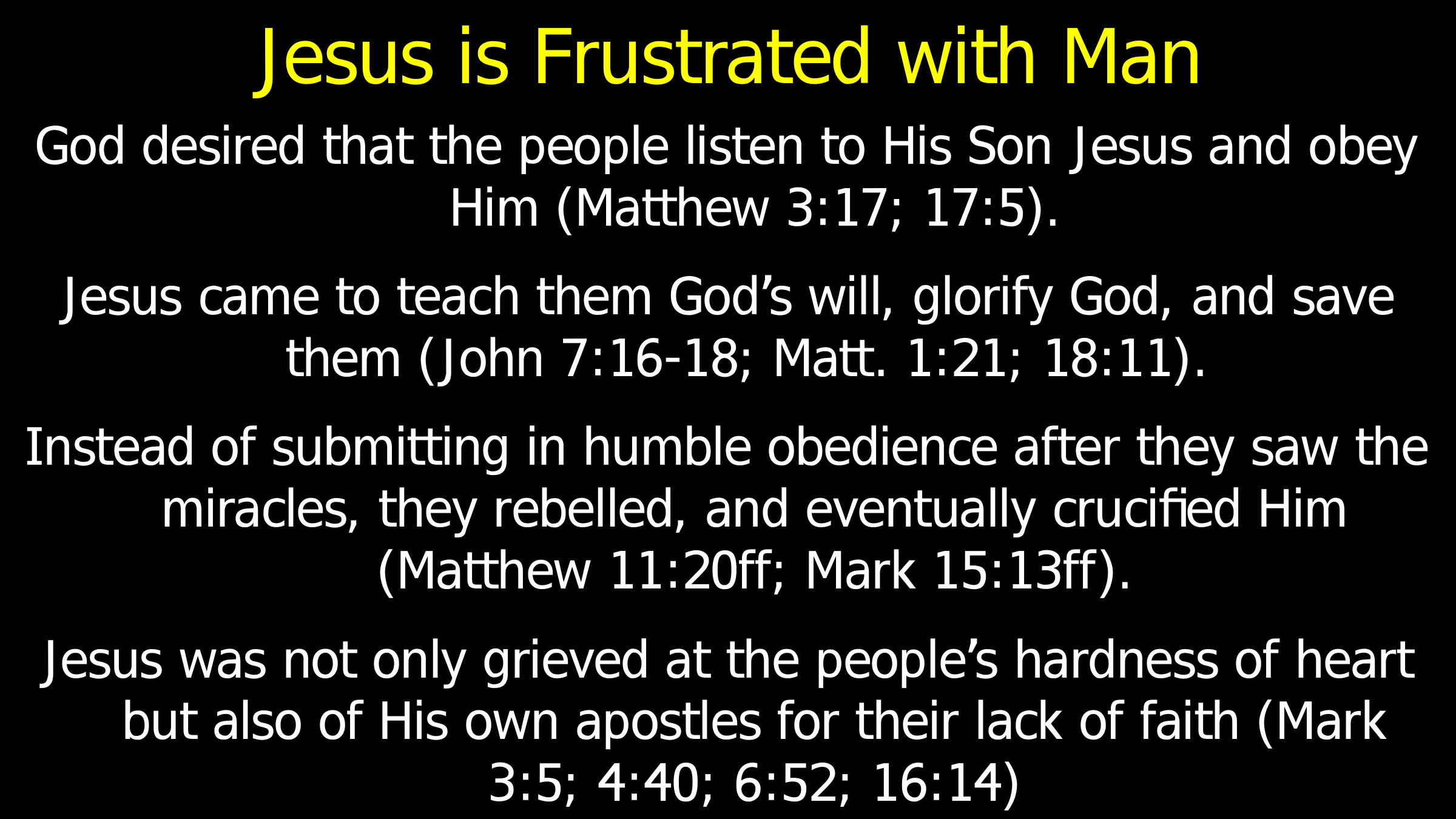

# Jesus is Frustrated with Man
God desired that the people listen to His Son Jesus and obey Him (Matthew 3:17; 17:5).

Jesus came to teach them God’s will, glorify God, and save them (John 7:16-18; Matt. 1:21; 18:11).

Instead of submitting in humble obedience after they saw the miracles, they rebelled, and eventually crucified Him (Matthew 11:20ff; Mark 15:13ff).

Jesus was not only grieved at the people’s hardness of heart but also of His own apostles for their lack of faith (Mark 3:5; 4:40; 6:52; 16:14)